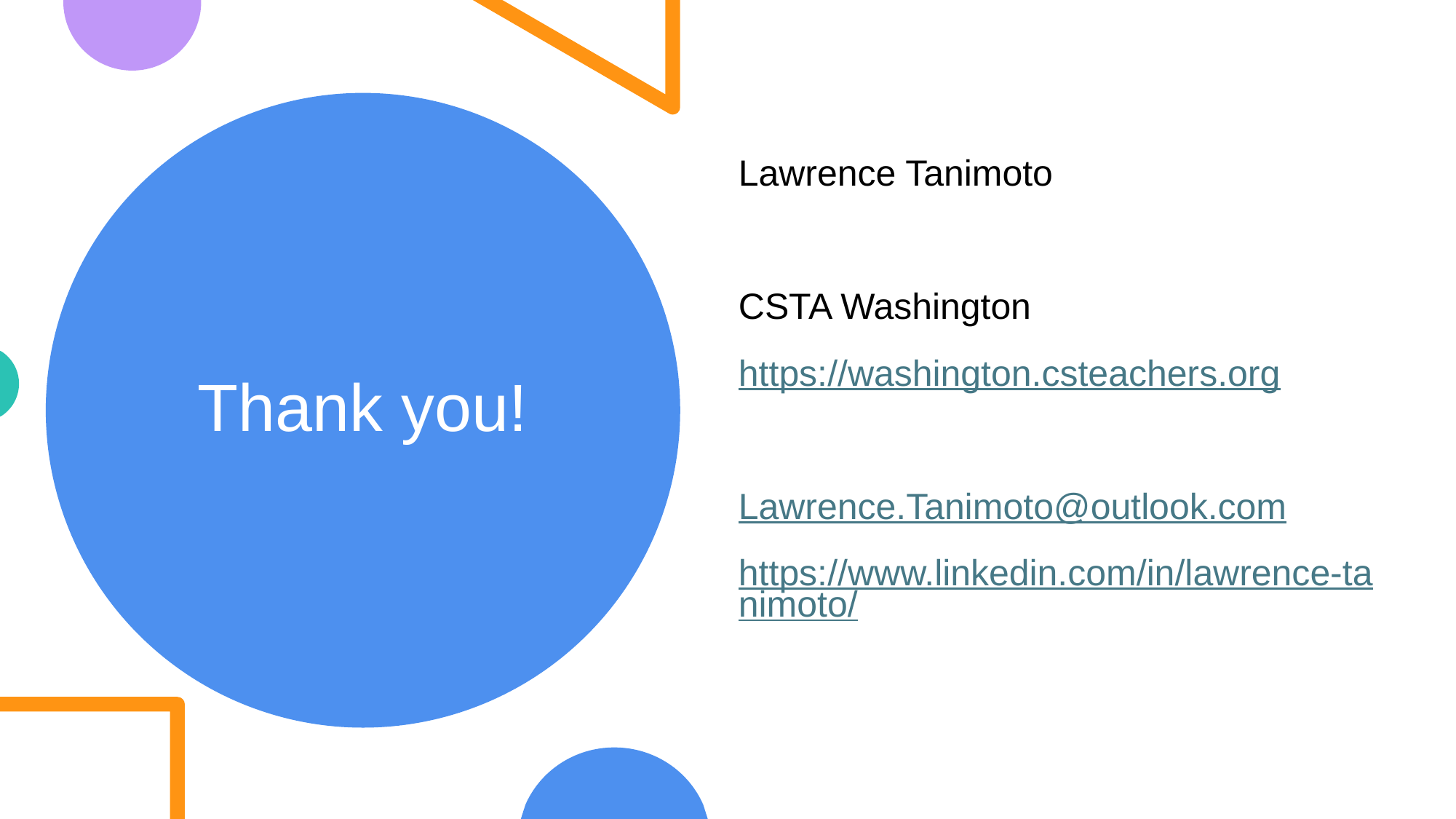

Lawrence Tanimoto

CSTA Washington
https://washington.csteachers.org

Lawrence.Tanimoto@outlook.com
https://www.linkedin.com/in/lawrence-tanimoto/

# Thank you!